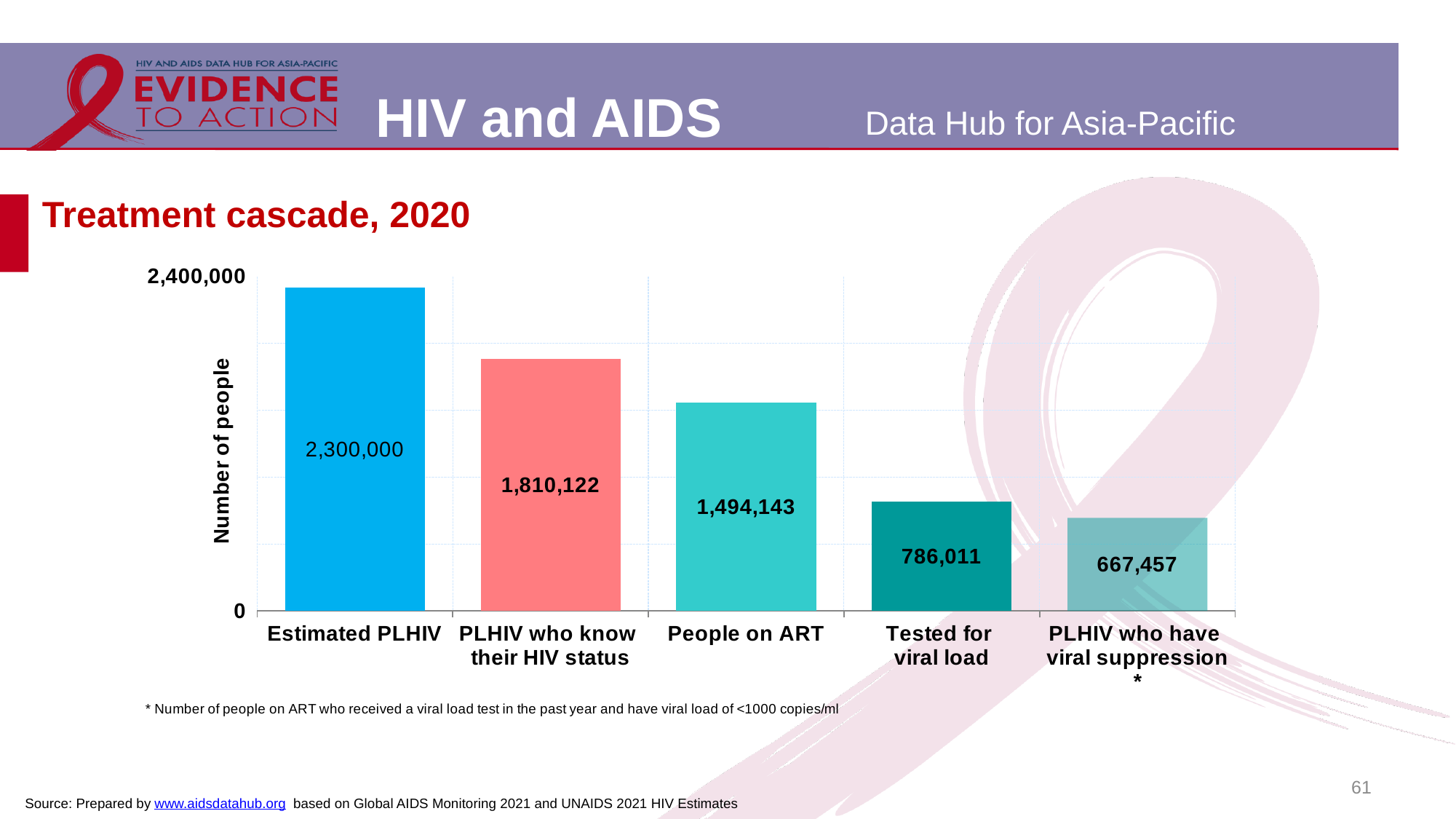

# Treatment cascade, 2020

### Chart

| Category |  |  |  |
|---|---|---|---|
| Estimated PLHIV | None | None | 2318738.0 |
| PLHIV who know
their HIV status | None | None | 1810122.0 |
| People on ART | None | None | 1494143.0 |
| Tested for
viral load | None | None | 786011.0 |
| PLHIV who have
viral suppression * | None | None | 667457.0 |
61
Source: Prepared by www.aidsdatahub.org  based on Global AIDS Monitoring 2021 and UNAIDS 2021 HIV Estimates